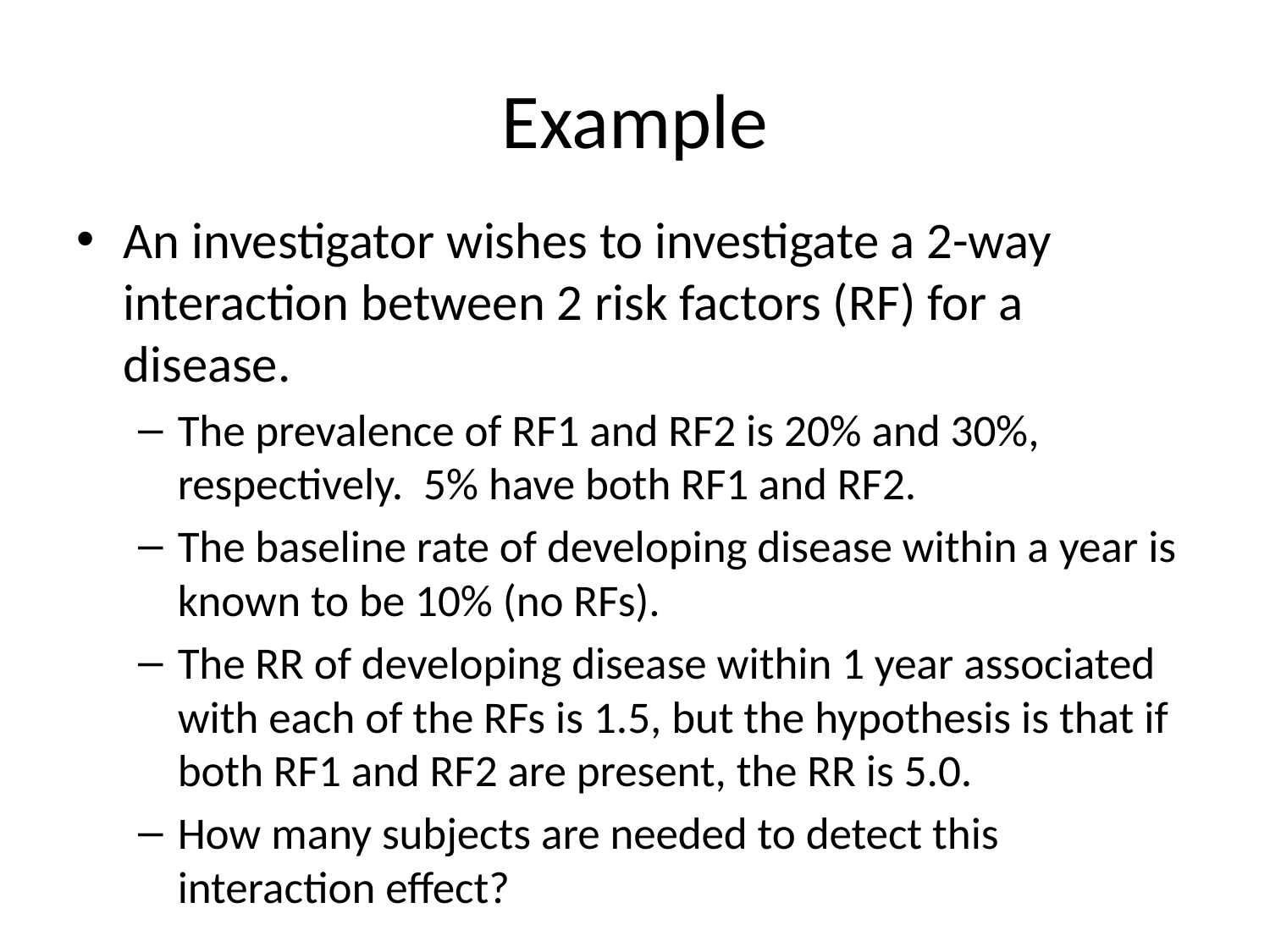

# Example
An investigator wishes to investigate a 2-way interaction between 2 risk factors (RF) for a disease.
The prevalence of RF1 and RF2 is 20% and 30%, respectively.  5% have both RF1 and RF2.
The baseline rate of developing disease within a year is known to be 10% (no RFs).
The RR of developing disease within 1 year associated with each of the RFs is 1.5, but the hypothesis is that if both RF1 and RF2 are present, the RR is 5.0.
How many subjects are needed to detect this interaction effect?